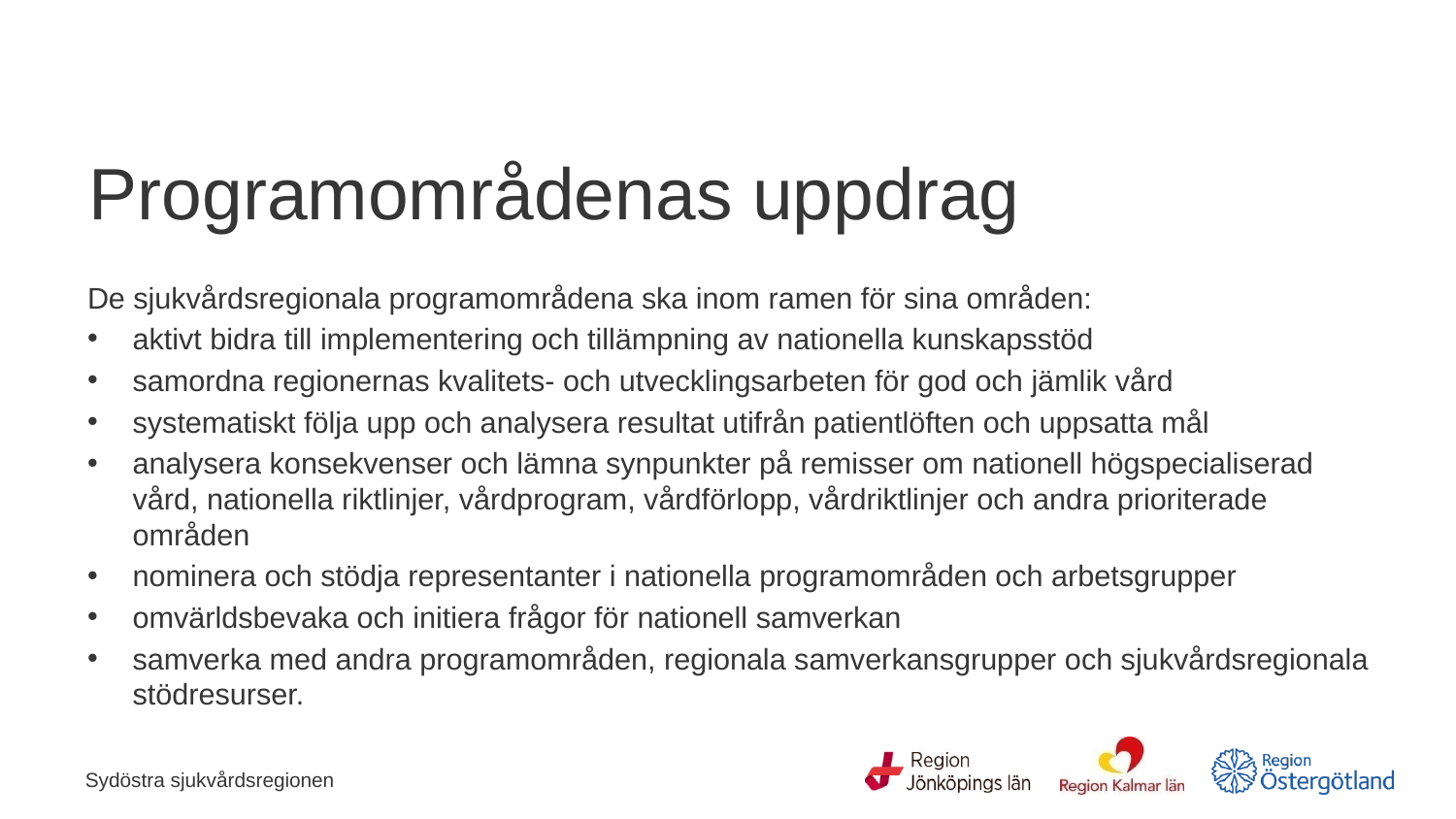

# Programområdenas uppdrag
De sjukvårdsregionala programområdena ska inom ramen för sina områden:
aktivt bidra till implementering och tillämpning av nationella kunskapsstöd
samordna regionernas kvalitets- och utvecklingsarbeten för god och jämlik vård
systematiskt följa upp och analysera resultat utifrån patientlöften och uppsatta mål
analysera konsekvenser och lämna synpunkter på remisser om nationell högspecialiserad vård, nationella riktlinjer, vårdprogram, vårdförlopp, vårdriktlinjer och andra prioriterade områden
nominera och stödja representanter i nationella programområden och arbetsgrupper
omvärldsbevaka och initiera frågor för nationell samverkan
samverka med andra programområden, regionala samverkansgrupper och sjukvårdsregionala stödresurser.